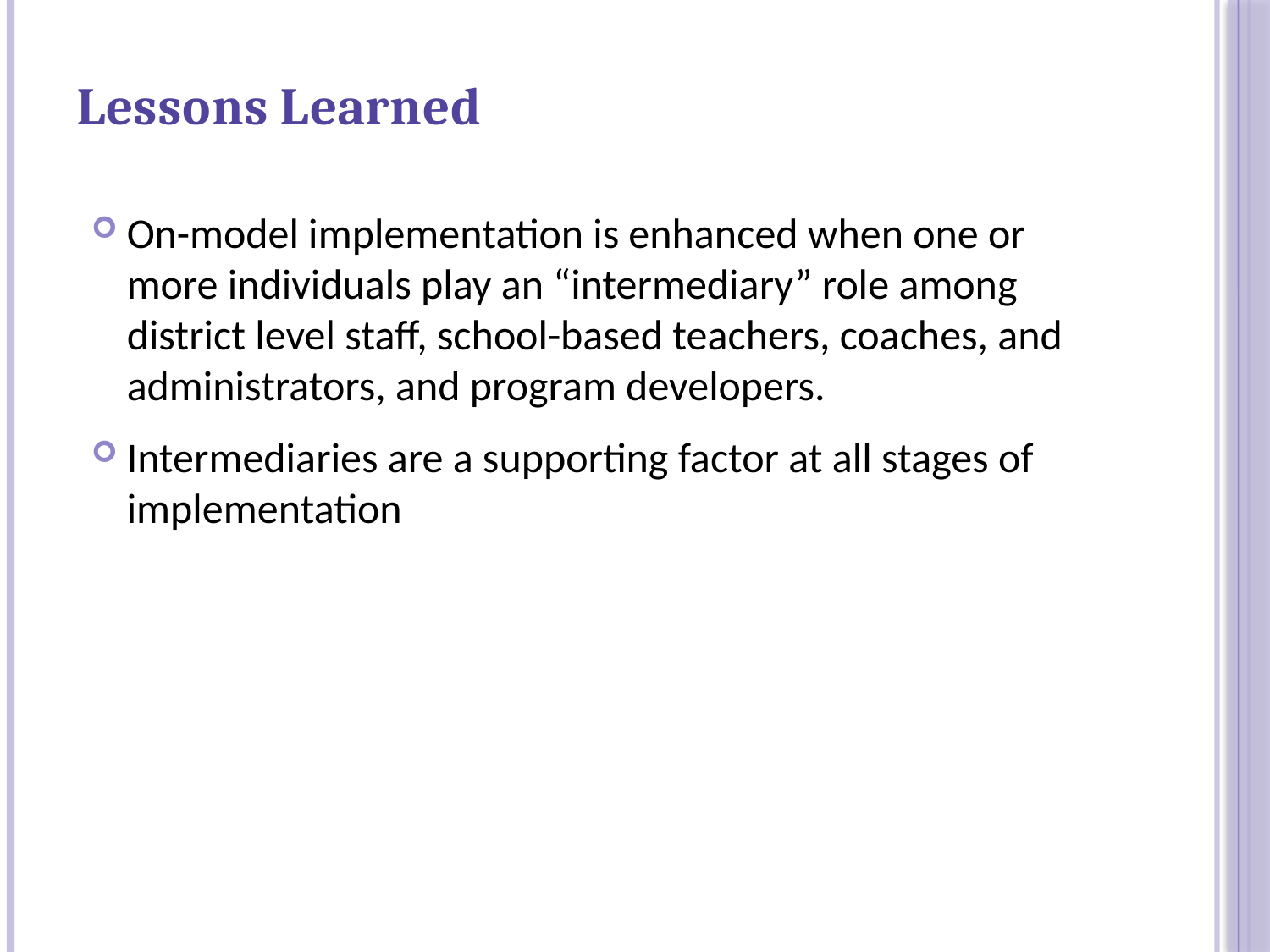

On-model implementation is enhanced when one or more individuals play an “intermediary” role among district level staff, school-based teachers, coaches, and administrators, and program developers.
Intermediaries are a supporting factor at all stages of implementation
Lessons Learned